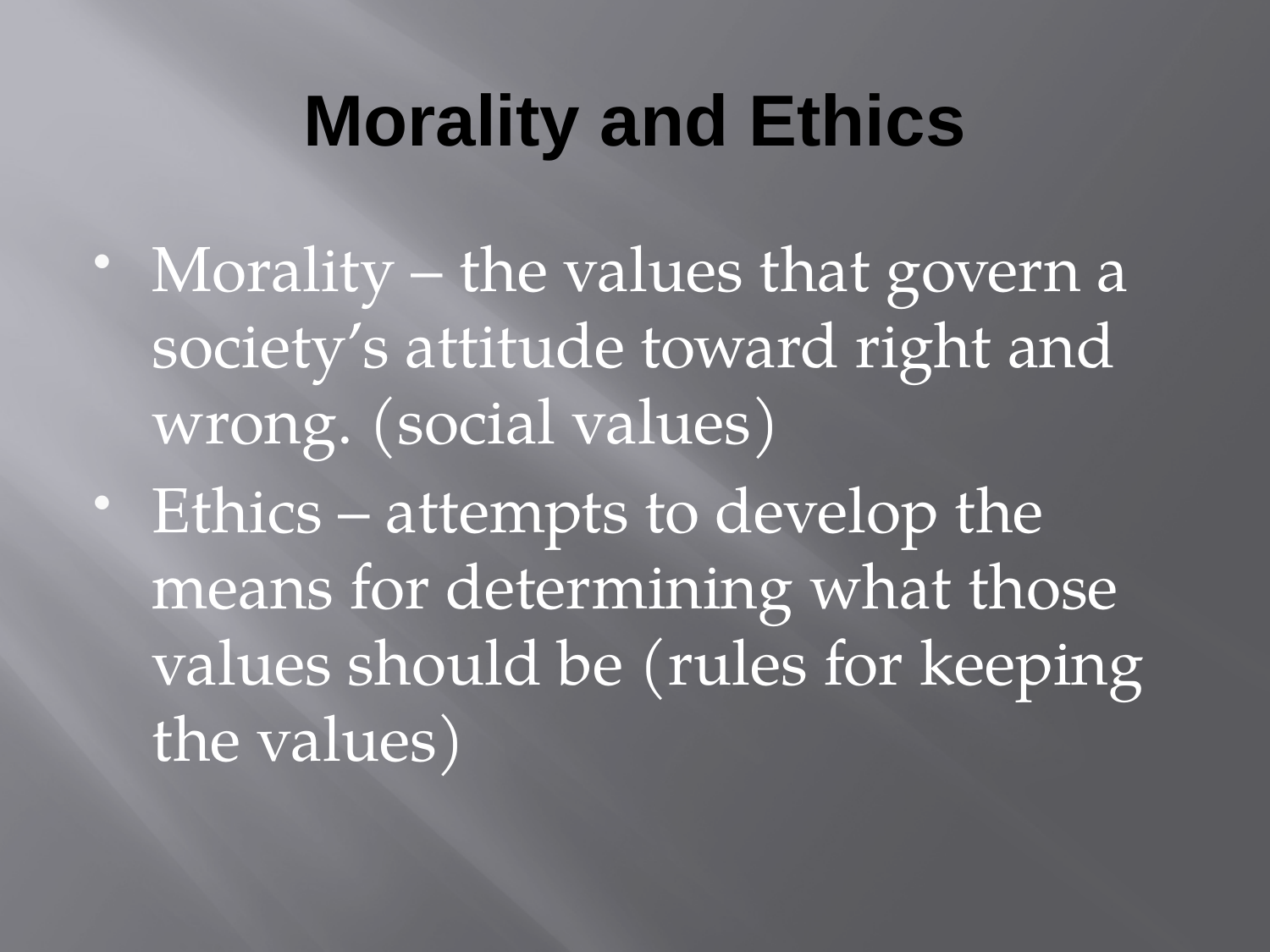

# Morality and Ethics
Morality – the values that govern a society’s attitude toward right and wrong. (social values)
Ethics – attempts to develop the means for determining what those values should be (rules for keeping the values)